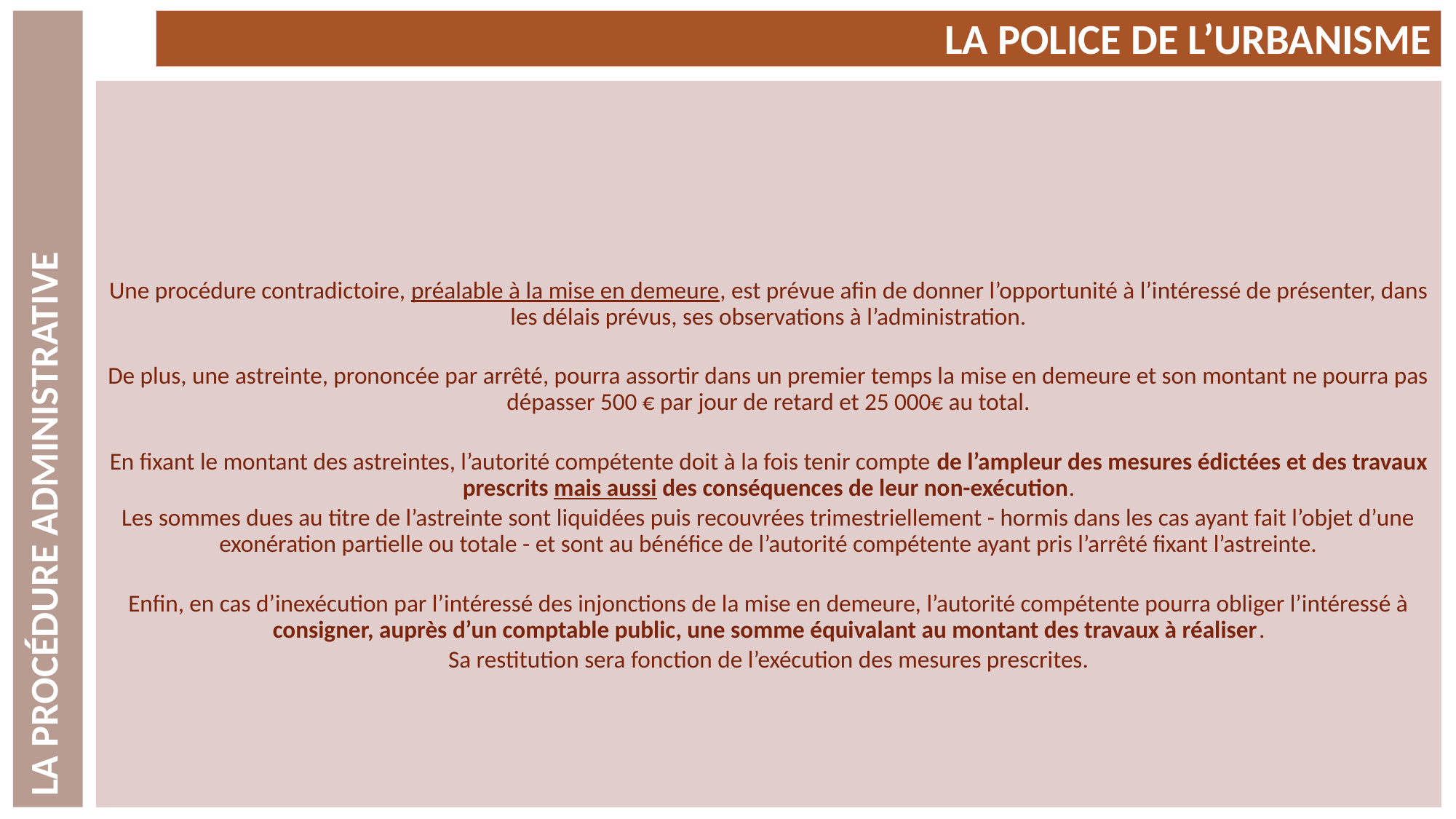

La procédure ADMINISTRATIVE
LA POLICE DE L’URBANISME

Une procédure contradictoire, préalable à la mise en demeure, est prévue afin de donner l’opportunité à l’intéressé de présenter, dans les délais prévus, ses observations à l’administration.

De plus, une astreinte, prononcée par arrêté, pourra assortir dans un premier temps la mise en demeure et son montant ne pourra pas dépasser 500 € par jour de retard et 25 000€ au total.

En fixant le montant des astreintes, l’autorité compétente doit à la fois tenir compte de l’ampleur des mesures édictées et des travaux prescrits mais aussi des conséquences de leur non-exécution.
Les sommes dues au titre de l’astreinte sont liquidées puis recouvrées trimestriellement - hormis dans les cas ayant fait l’objet d’une exonération partielle ou totale - et sont au bénéfice de l’autorité compétente ayant pris l’arrêté fixant l’astreinte.

Enfin, en cas d’inexécution par l’intéressé des injonctions de la mise en demeure, l’autorité compétente pourra obliger l’intéressé à consigner, auprès d’un comptable public, une somme équivalant au montant des travaux à réaliser.
Sa restitution sera fonction de l’exécution des mesures prescrites.